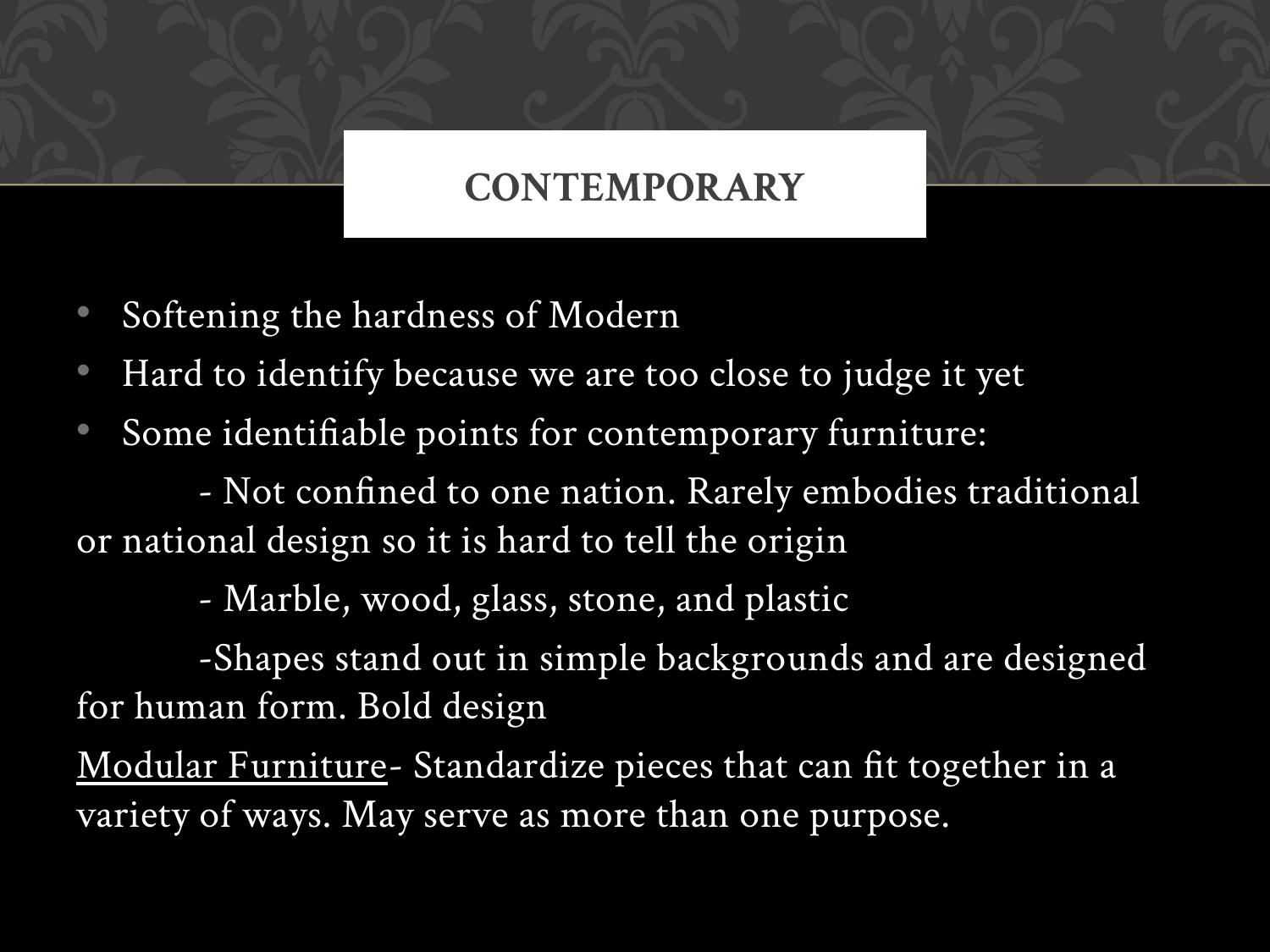

# Contemporary
Softening the hardness of Modern
Hard to identify because we are too close to judge it yet
Some identifiable points for contemporary furniture:
	- Not confined to one nation. Rarely embodies traditional 	  or national design so it is hard to tell the origin
	- Marble, wood, glass, stone, and plastic
	-Shapes stand out in simple backgrounds and are designed 	 for human form. Bold design
Modular Furniture- Standardize pieces that can fit together in a variety of ways. May serve as more than one purpose.